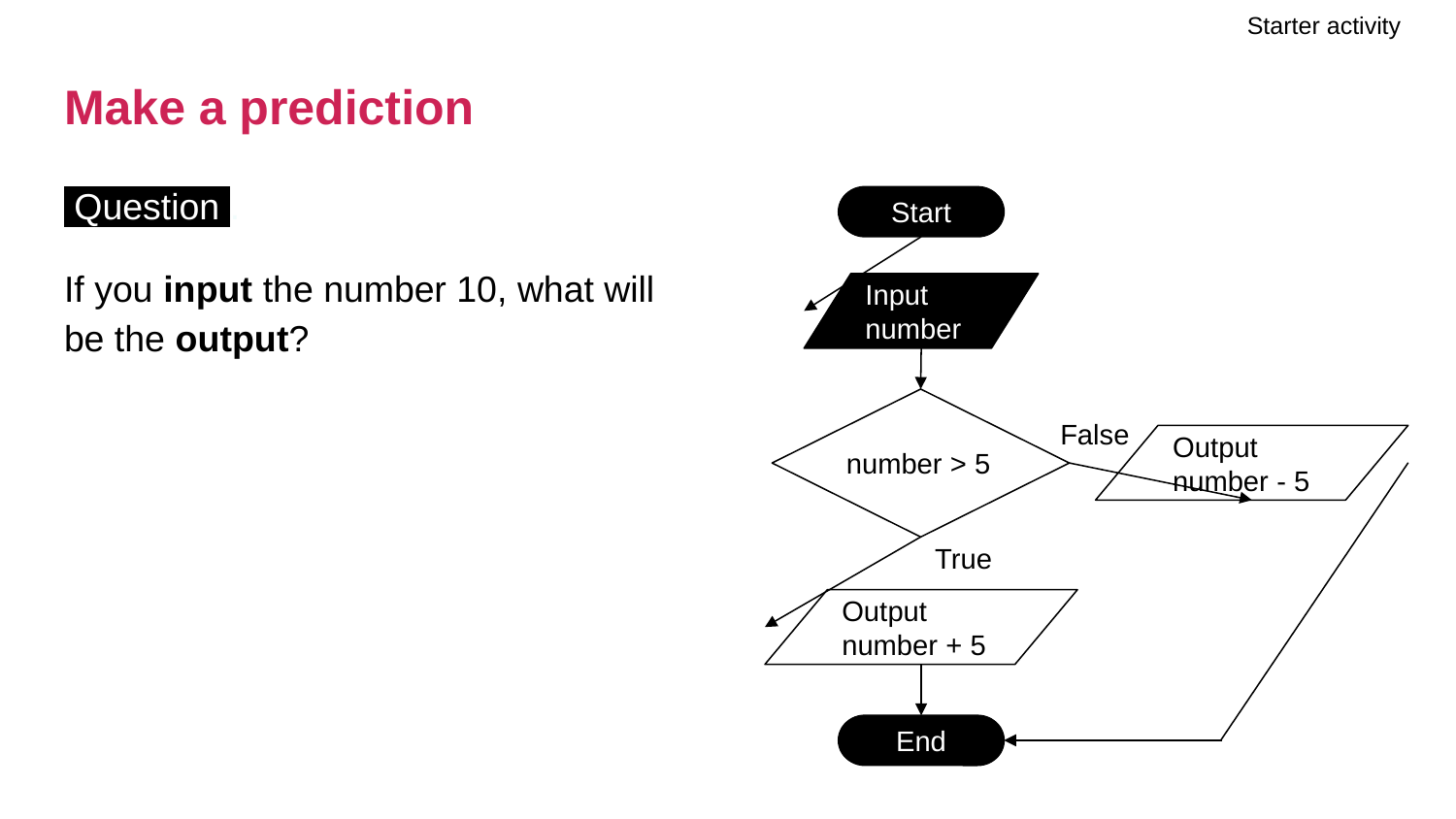

Starter activity
# Make a prediction
 Question .
If you input the number 10, what will be the output?
Start
Input number
number > 5
False
Output number - 5
True
Output number + 5
End